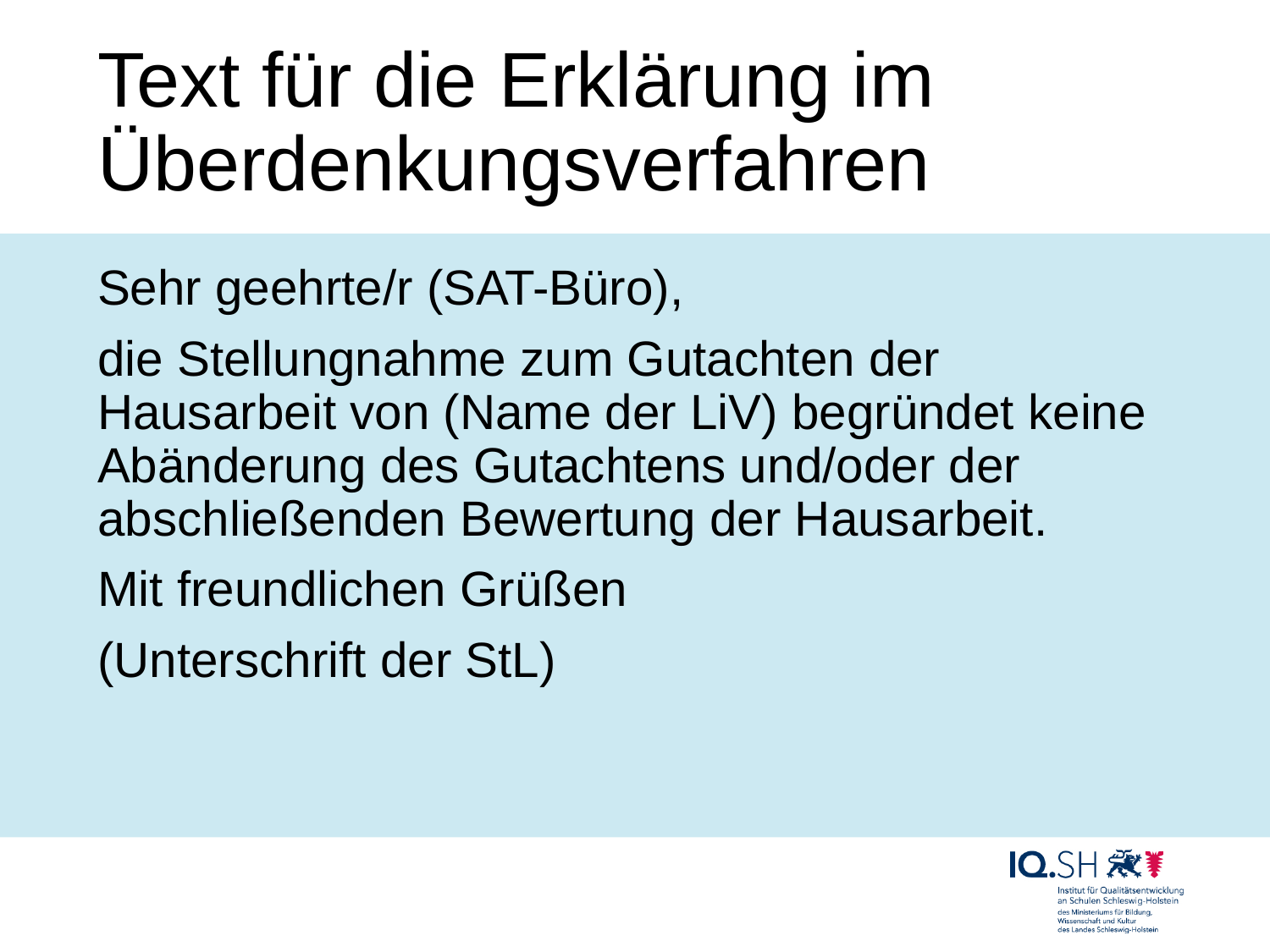

# Text für die Erklärung im Überdenkungsverfahren
Sehr geehrte/r (SAT-Büro),
die Stellungnahme zum Gutachten der Hausarbeit von (Name der LiV) begründet keine Abänderung des Gutachtens und/oder der abschließenden Bewertung der Hausarbeit.
Mit freundlichen Grüßen
(Unterschrift der StL)